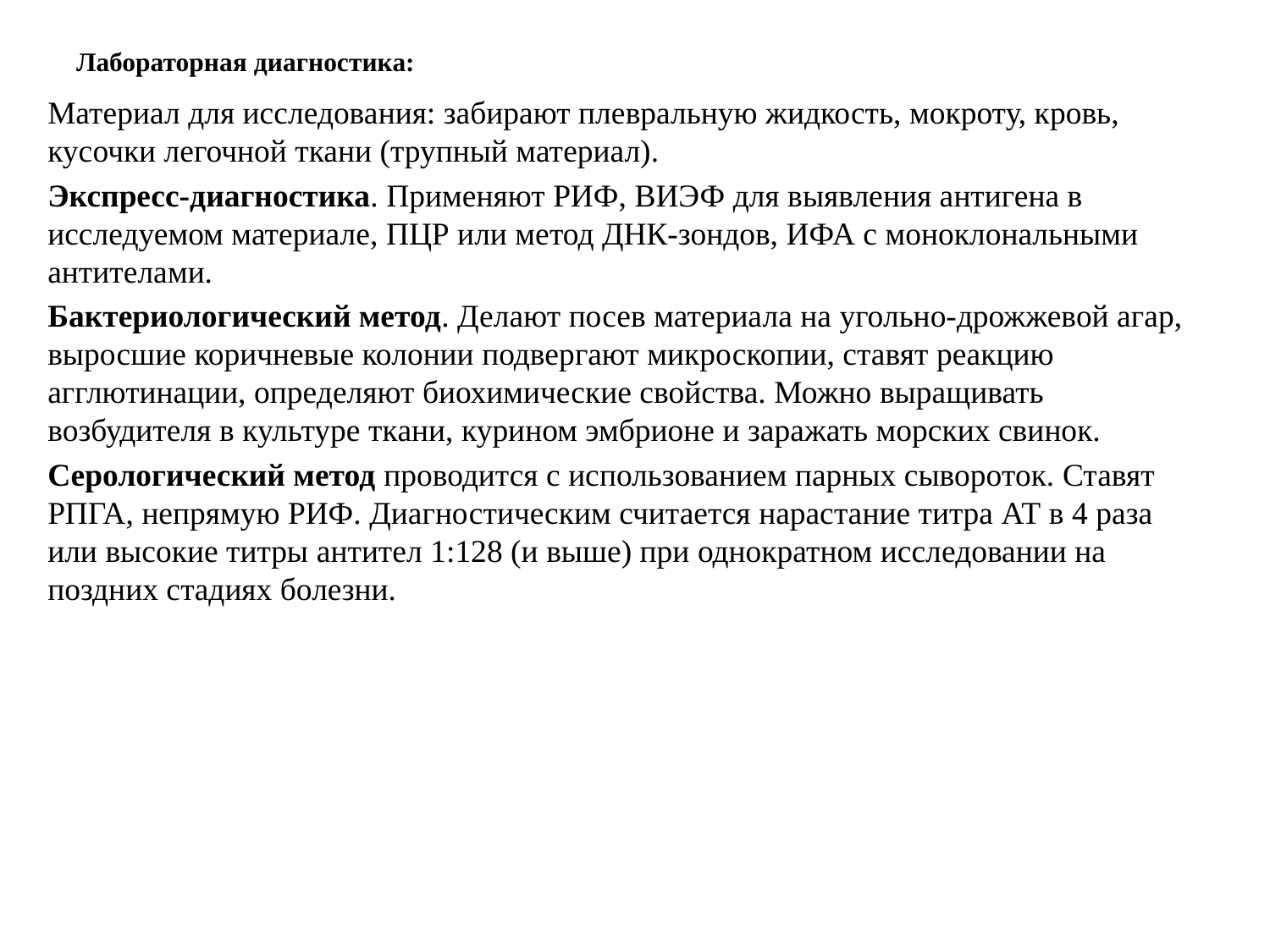

# Лабораторная диагностика:
Материал для исследования: забирают плевральную жидкость, мокроту, кровь, кусочки легочной ткани (трупный материал).
Экспресс-диагностика. Применяют РИФ, ВИЭФ для выявления антигена в исследуемом материале, ПЦР или метод ДНК-зондов, ИФА с моноклональными антителами.
Бактериологический метод. Делают посев материала на угольно-дрожжевой агар, выросшие коричневые колонии подвергают микроскопии, ставят реакцию агглютинации, определяют биохимические свойства. Можно выращивать возбудителя в культуре ткани, курином эмбрионе и заражать морских свинок.
Серологический метод проводится с использованием парных сывороток. Ставят РПГА, непрямую РИФ. Диагностическим считается нарастание титра АТ в 4 раза или высокие титры антител 1:128 (и выше) при однократном исследовании на поздних стадиях болезни.